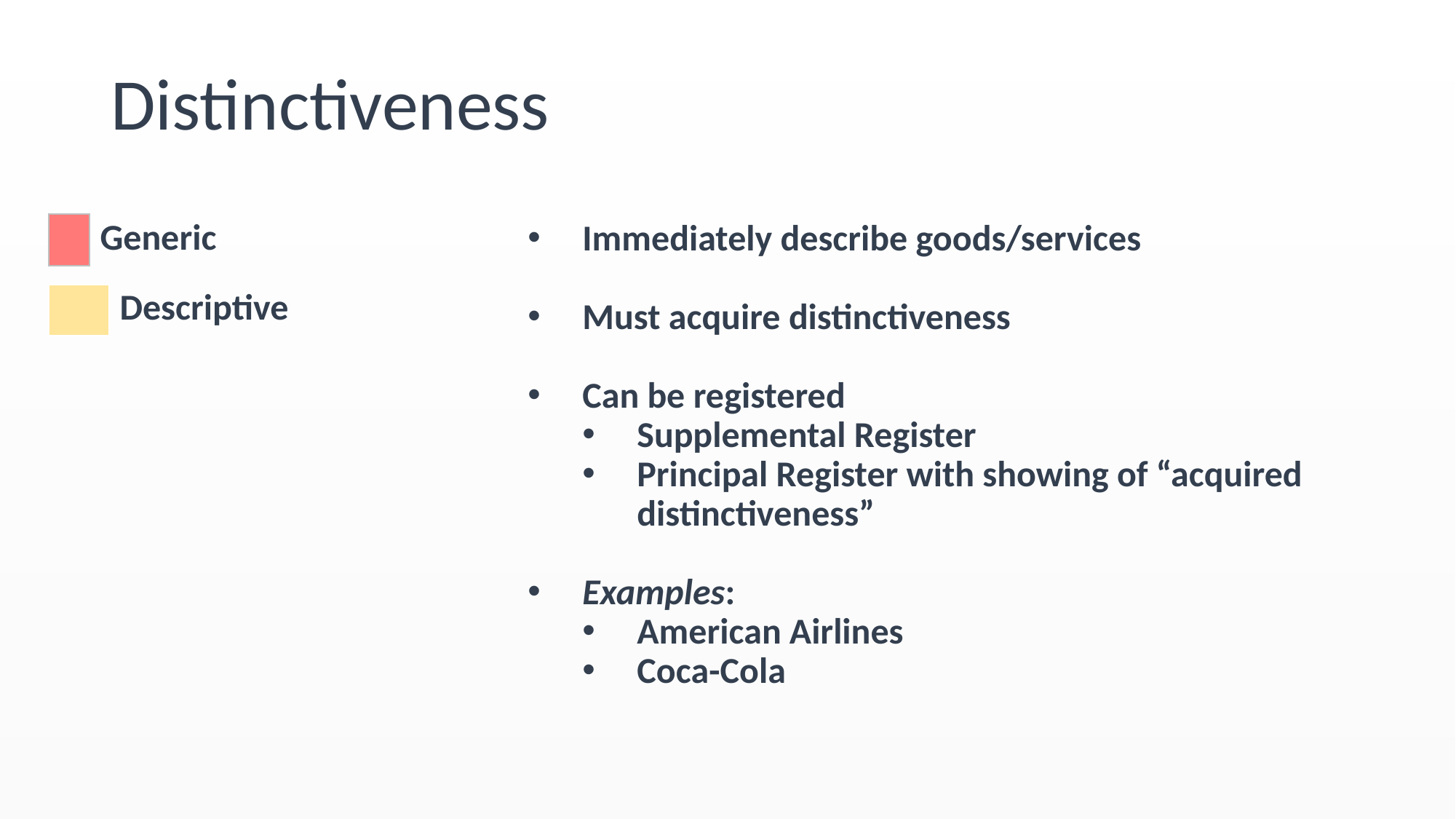

# Distinctiveness
Generic

Immediately describe goods/services

Must acquire distinctiveness

Can be registered
Supplemental Register
Principal Register with showing of “acquired distinctiveness”

Examples:
American Airlines
Coca-Cola
Descriptive